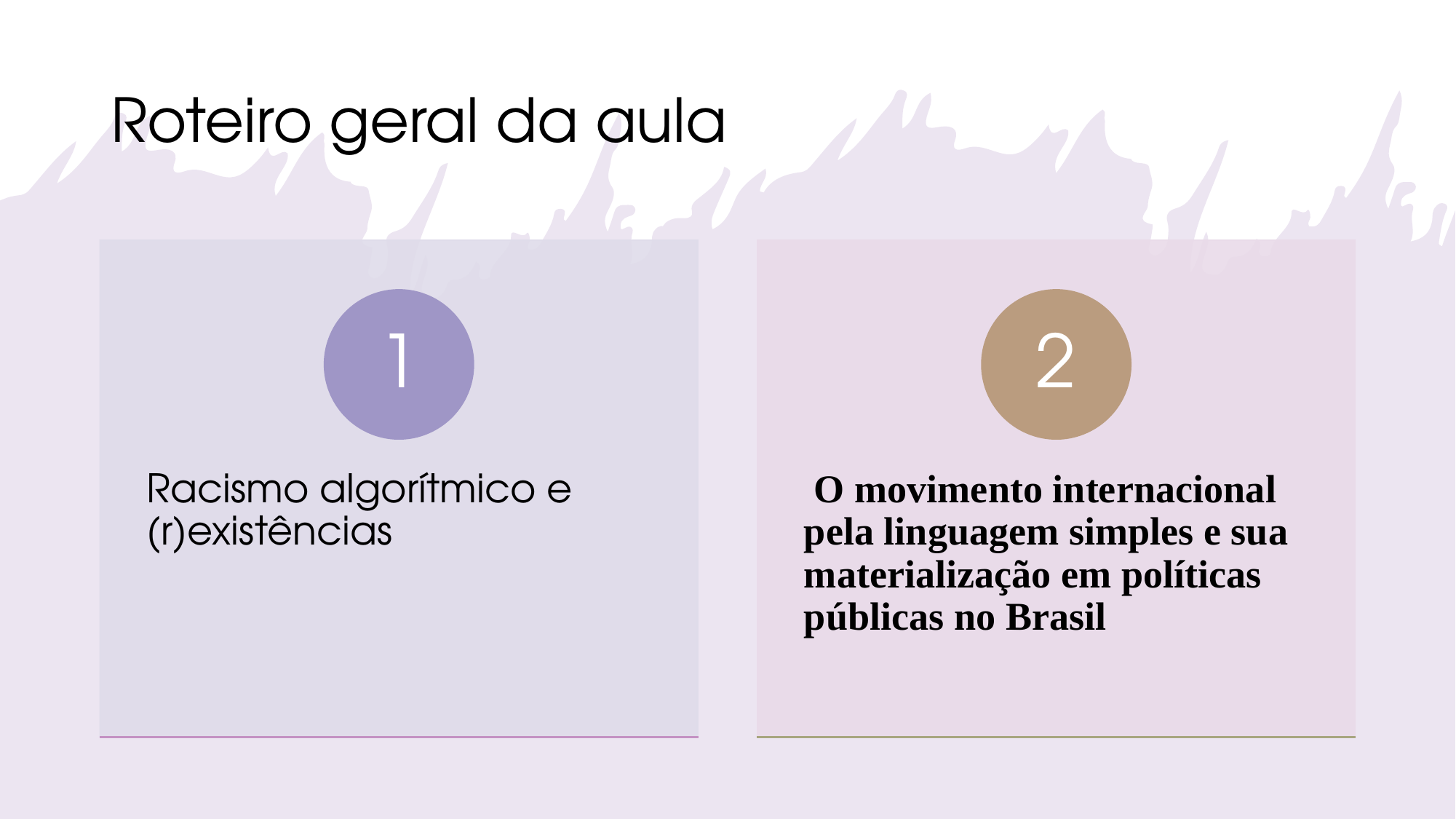

# Roteiro geral da aula

Racismo algorítmico e (r)existências
1
 O movimento internacional pela linguagem simples e sua materialização em políticas públicas no Brasil
2